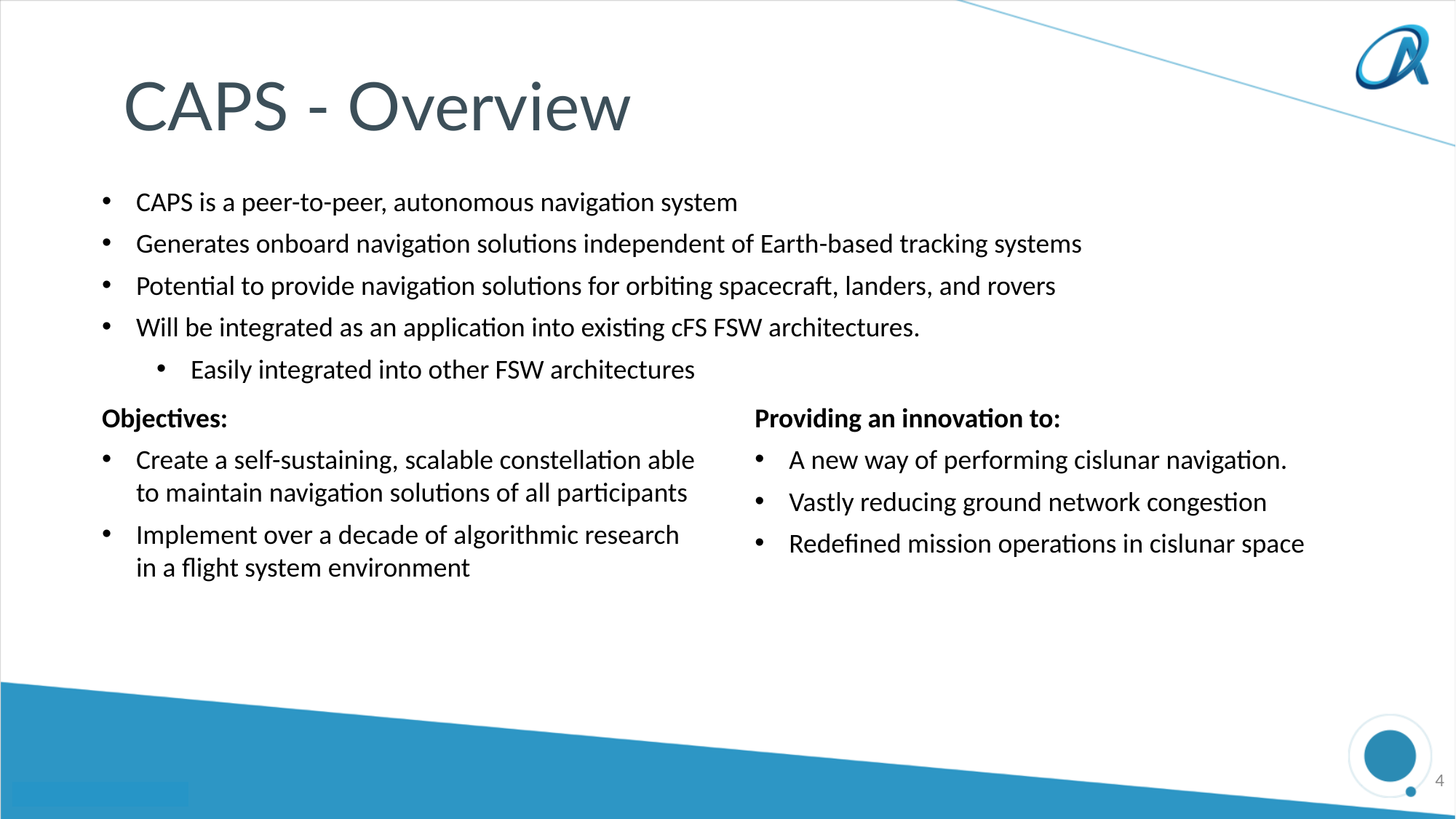

# CAPS - Overview
CAPS is a peer-to-peer, autonomous navigation system
Generates onboard navigation solutions independent of Earth-based tracking systems
Potential to provide navigation solutions for orbiting spacecraft, landers, and rovers
Will be integrated as an application into existing cFS FSW architectures.
Easily integrated into other FSW architectures
Objectives:
Create a self-sustaining, scalable constellation able to maintain navigation solutions of all participants
Implement over a decade of algorithmic research in a flight system environment

Providing an innovation to:
A new way of performing cislunar navigation.
Vastly reducing ground network congestion
Redefined mission operations in cislunar space
4